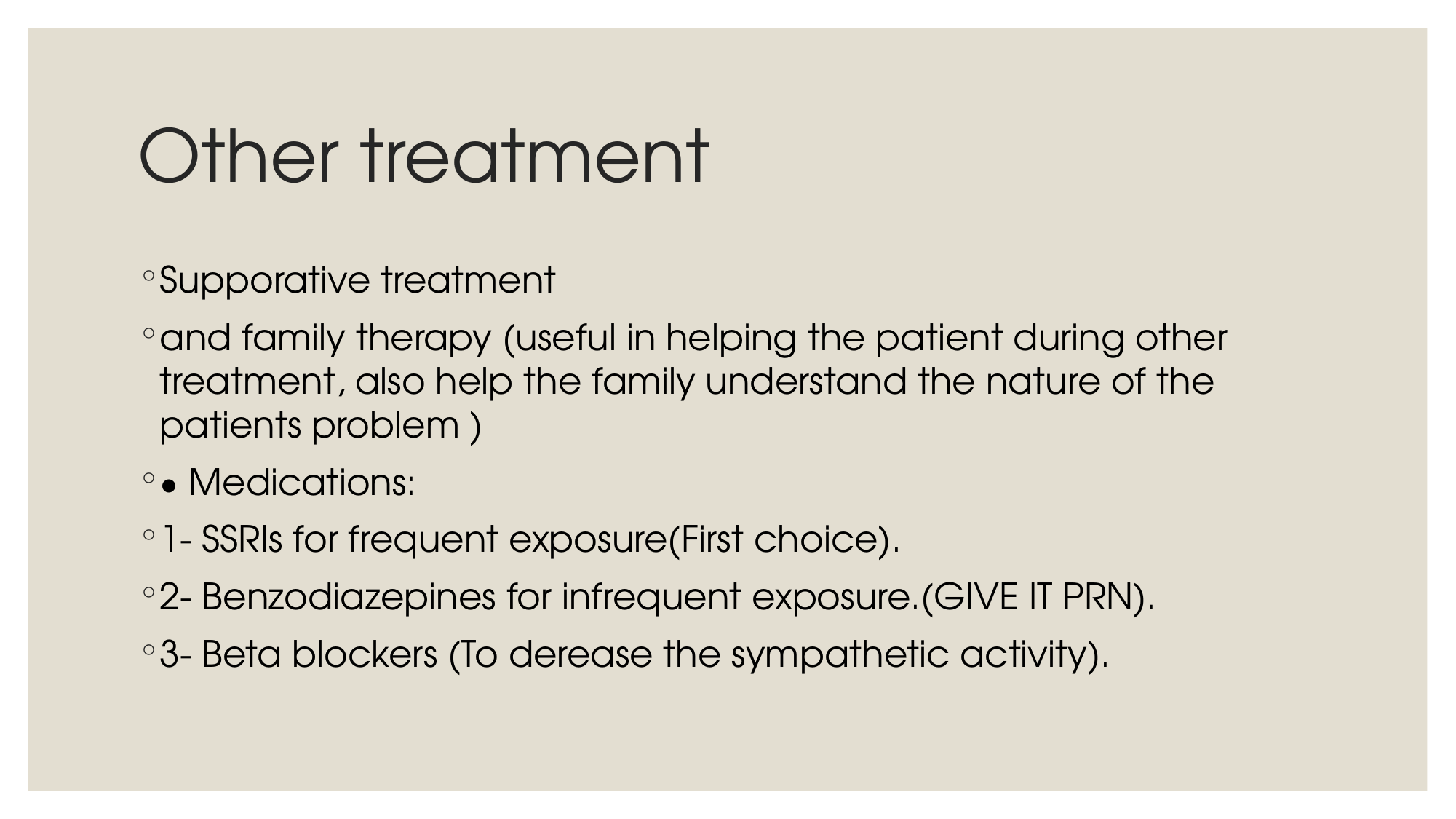

# Other treatment
Supporative treatment
and family therapy (useful in helping the patient during other treatment, also help the family understand the nature of the patients problem )
• Medications:
1- SSRIs for frequent exposure(First choice).
2- Benzodiazepines for infrequent exposure.(GIVE IT PRN).
3- Beta blockers (To derease the sympathetic activity).